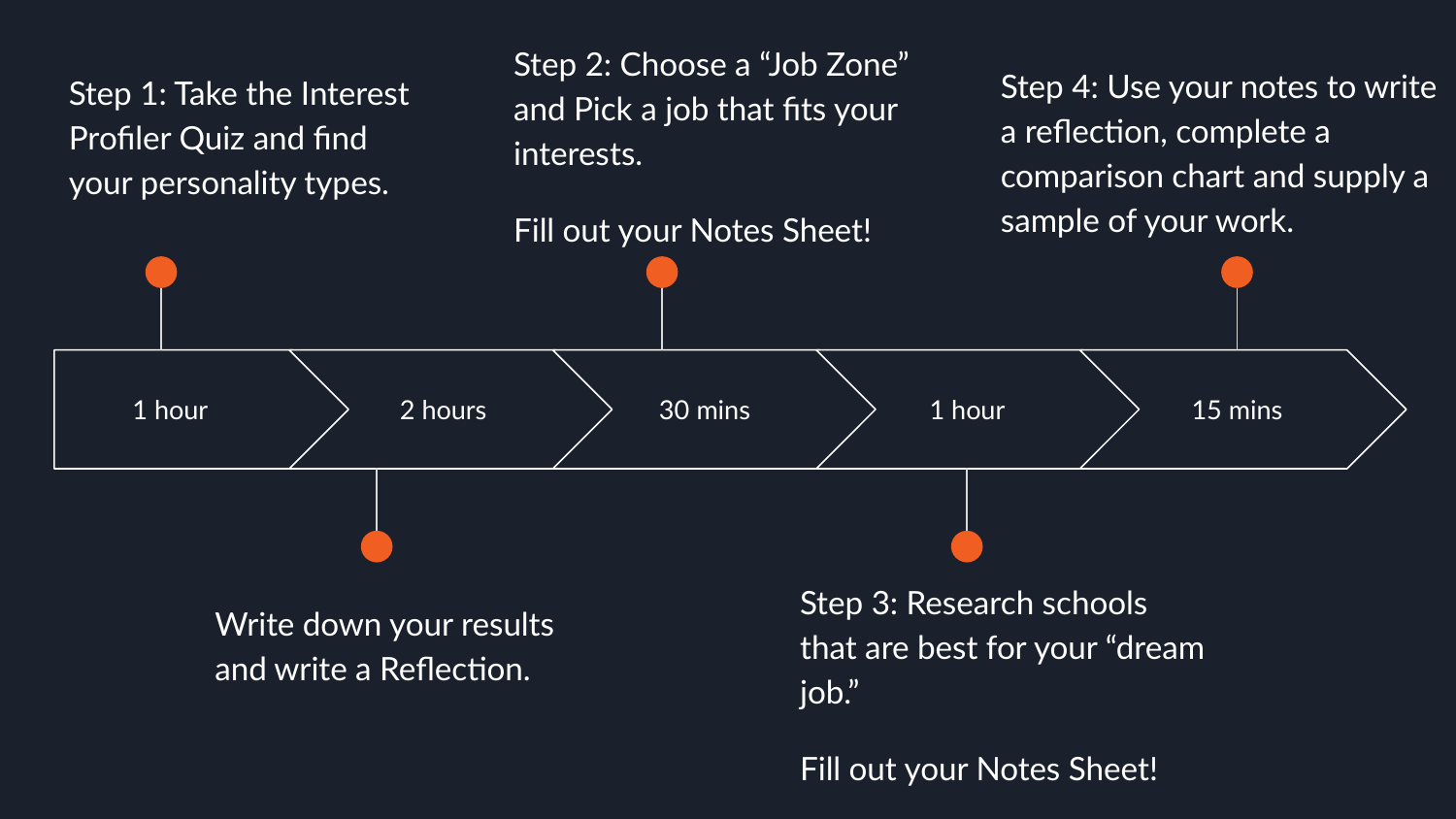

Step 2: Choose a “Job Zone” and Pick a job that fits your interests.
Fill out your Notes Sheet!
Step 4: Use your notes to write a reflection, complete a comparison chart and supply a sample of your work.
Step 1: Take the Interest Profiler Quiz and find your personality types.

1 hour
2 hours
30 mins
1 hour
15 mins

Step 3: Research schools that are best for your “dream job.”
Fill out your Notes Sheet!
Write down your results and write a Reflection.